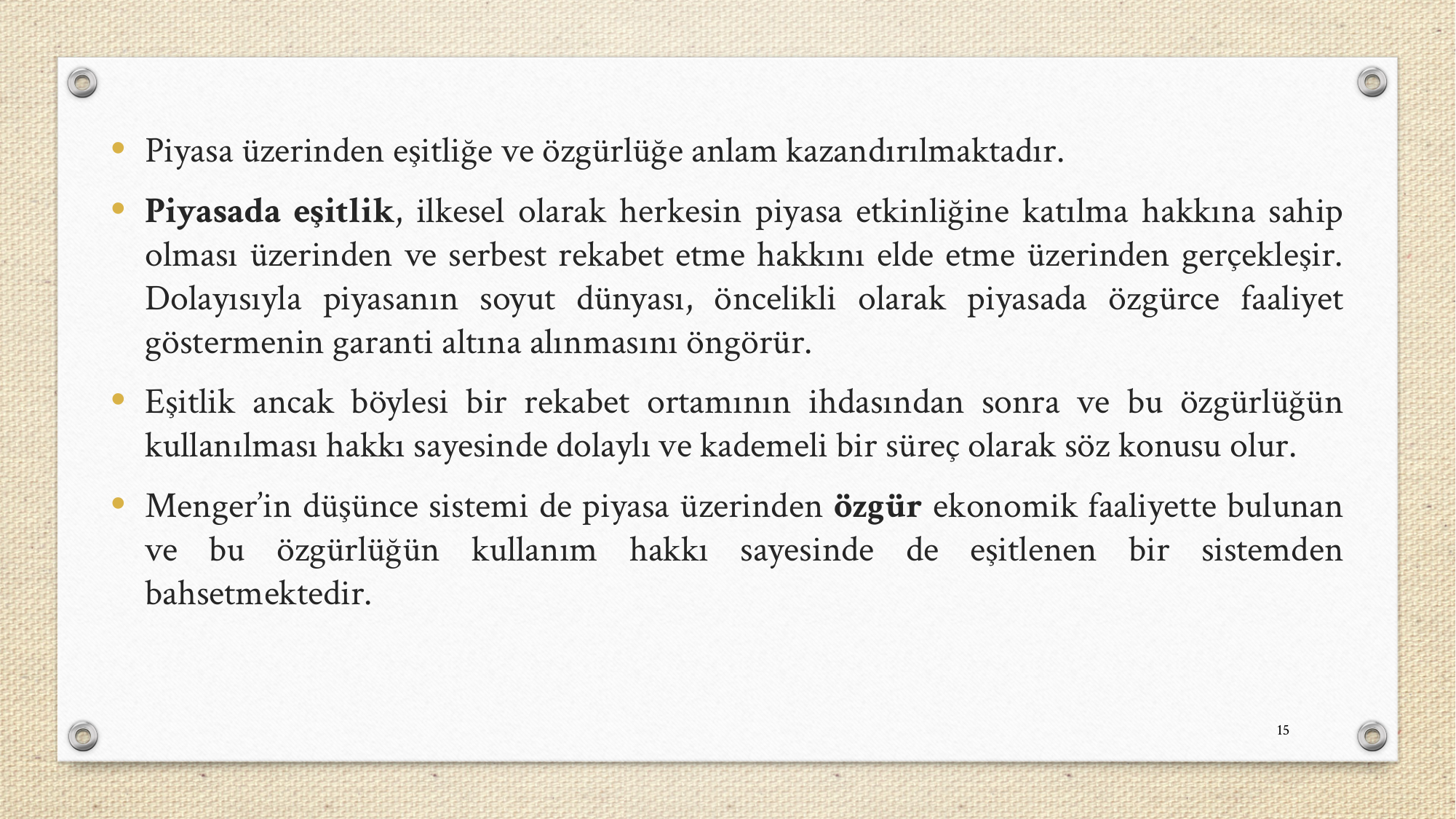

Piyasa üzerinden eşitliğe ve özgürlüğe anlam kazandırılmaktadır.
Piyasada eşitlik, ilkesel olarak herkesin piyasa etkinliğine katılma hakkına sahip olması üzerinden ve serbest rekabet etme hakkını elde etme üzerinden gerçekleşir. Dolayısıyla piyasanın soyut dünyası, öncelikli olarak piyasada özgürce faaliyet göstermenin garanti altına alınmasını öngörür.
Eşitlik ancak böylesi bir rekabet ortamının ihdasından sonra ve bu özgürlüğün kullanılması hakkı sayesinde dolaylı ve kademeli bir süreç olarak söz konusu olur.
Menger’in düşünce sistemi de piyasa üzerinden özgür ekonomik faaliyette bulunan ve bu özgürlüğün kullanım hakkı sayesinde de eşitlenen bir sistemden bahsetmektedir.

15